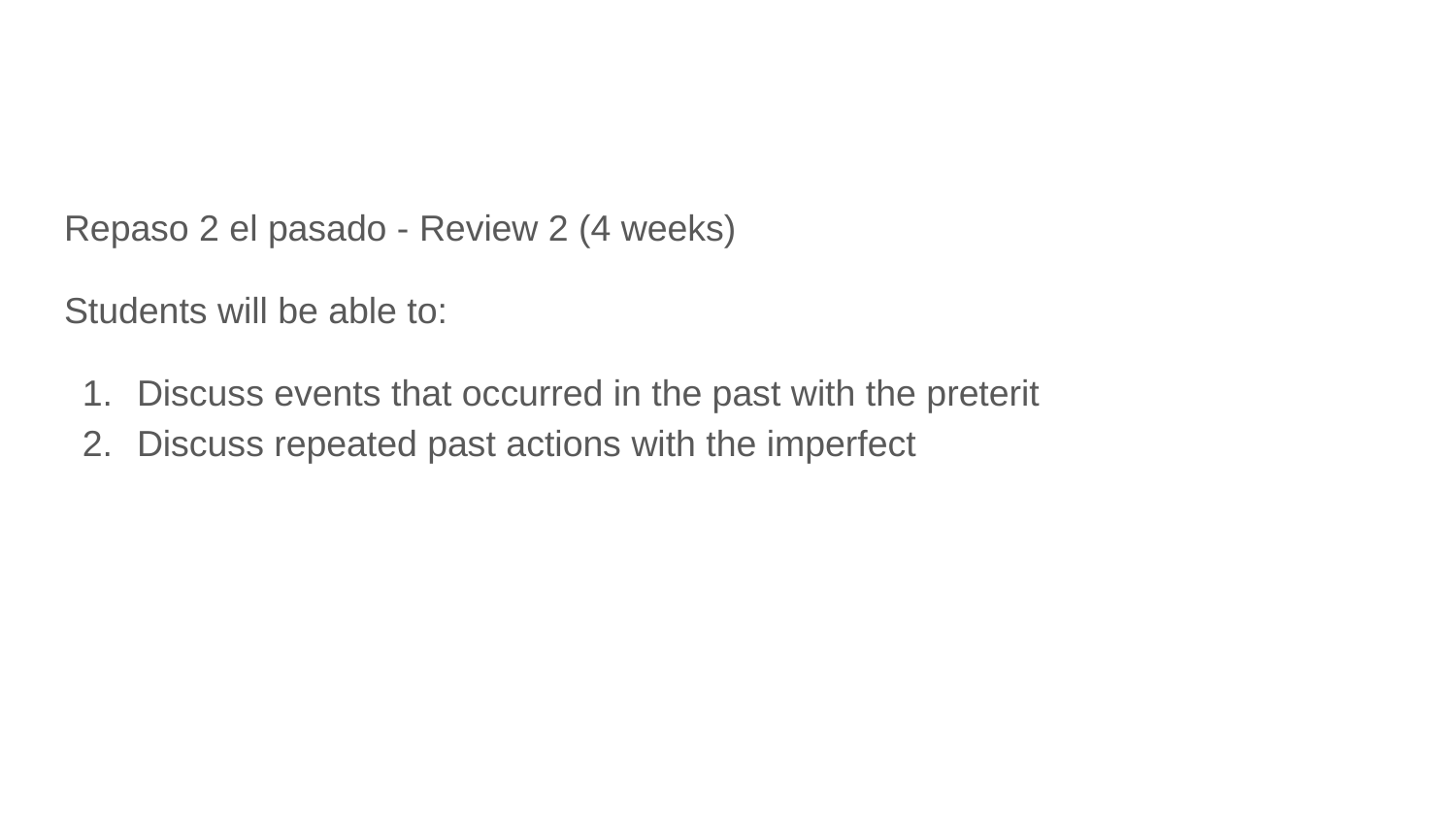

#
Repaso 2 el pasado - Review 2 (4 weeks)
Students will be able to:
Discuss events that occurred in the past with the preterit
Discuss repeated past actions with the imperfect